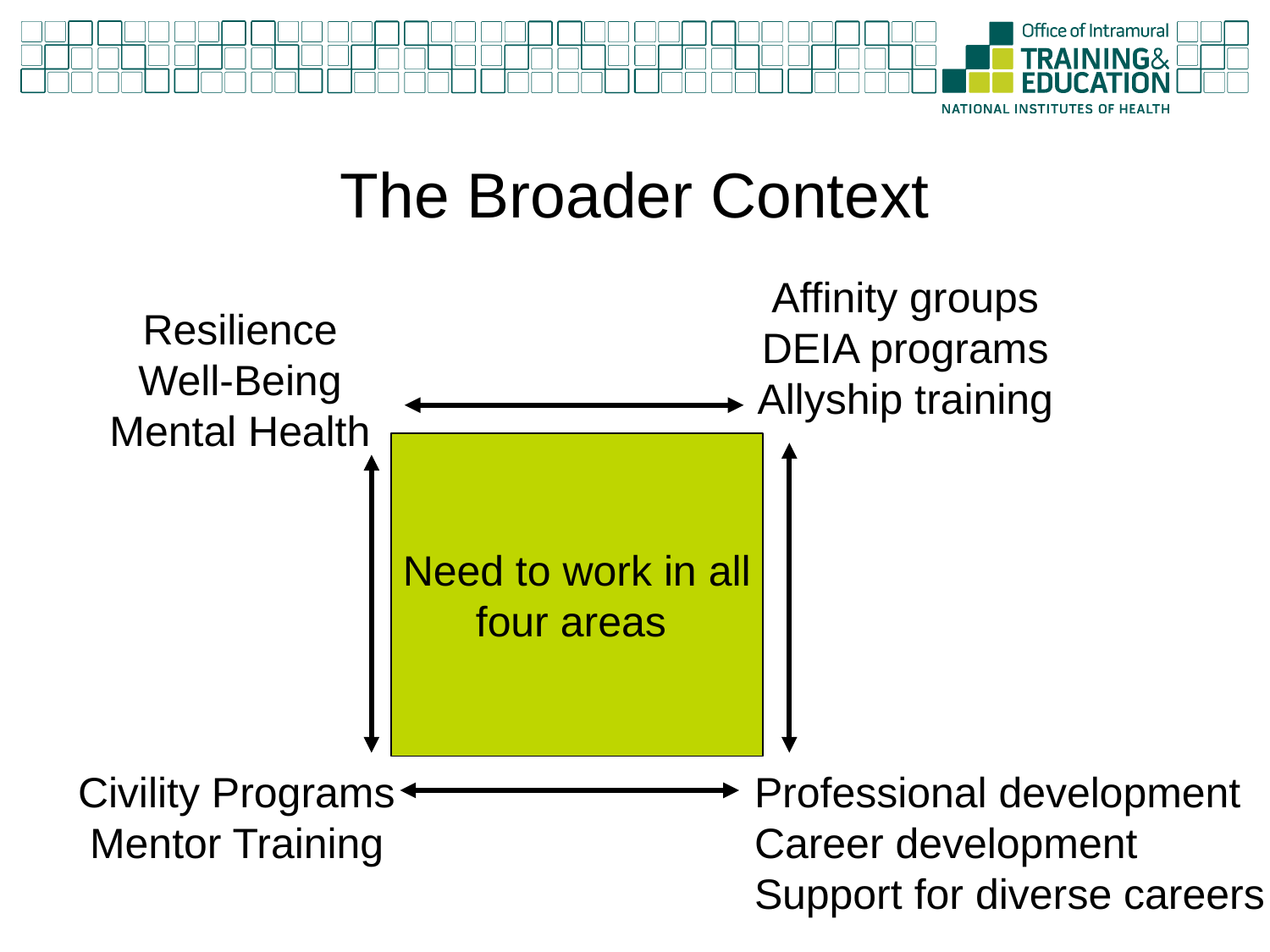

# The Broader Context
Affinity groups
DEIA programs
Allyship training

Resilience
Well-Being
Mental Health
Need to work in all
four areas
Civility Programs
Mentor Training

Professional development
Career development
Support for diverse careers